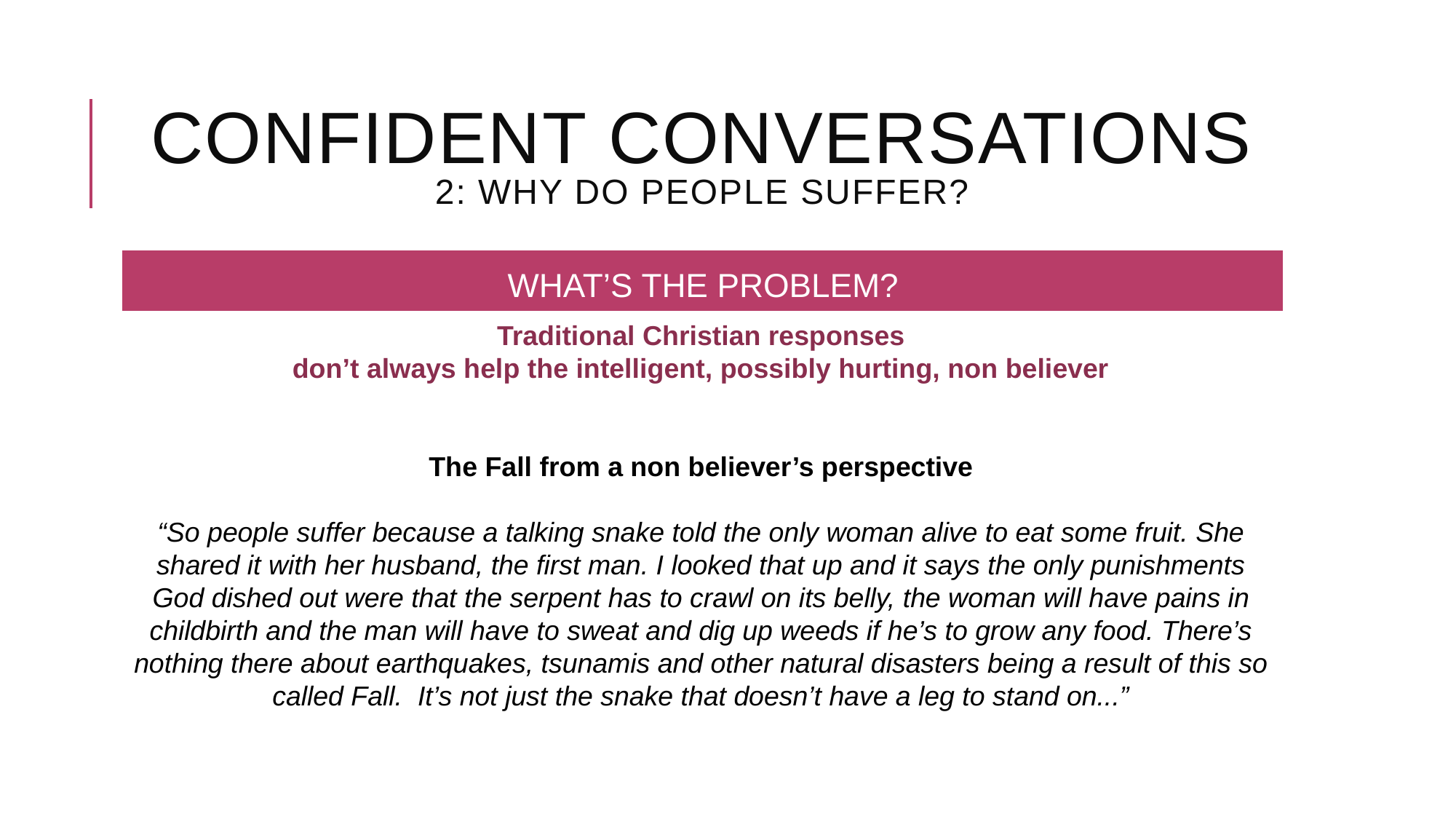

# CONFIDENT CONVERSATIONS 2: WHY DO PEOPLE SUFFER?
WHAT’S THE PROBLEM?
Traditional Christian responses
don’t always help the intelligent, possibly hurting, non believer

The Fall from a non believer’s perspective

“So people suffer because a talking snake told the only woman alive to eat some fruit. She shared it with her husband, the first man. I looked that up and it says the only punishments God dished out were that the serpent has to crawl on its belly, the woman will have pains in childbirth and the man will have to sweat and dig up weeds if he’s to grow any food. There’s nothing there about earthquakes, tsunamis and other natural disasters being a result of this so called Fall.  It’s not just the snake that doesn’t have a leg to stand on...”